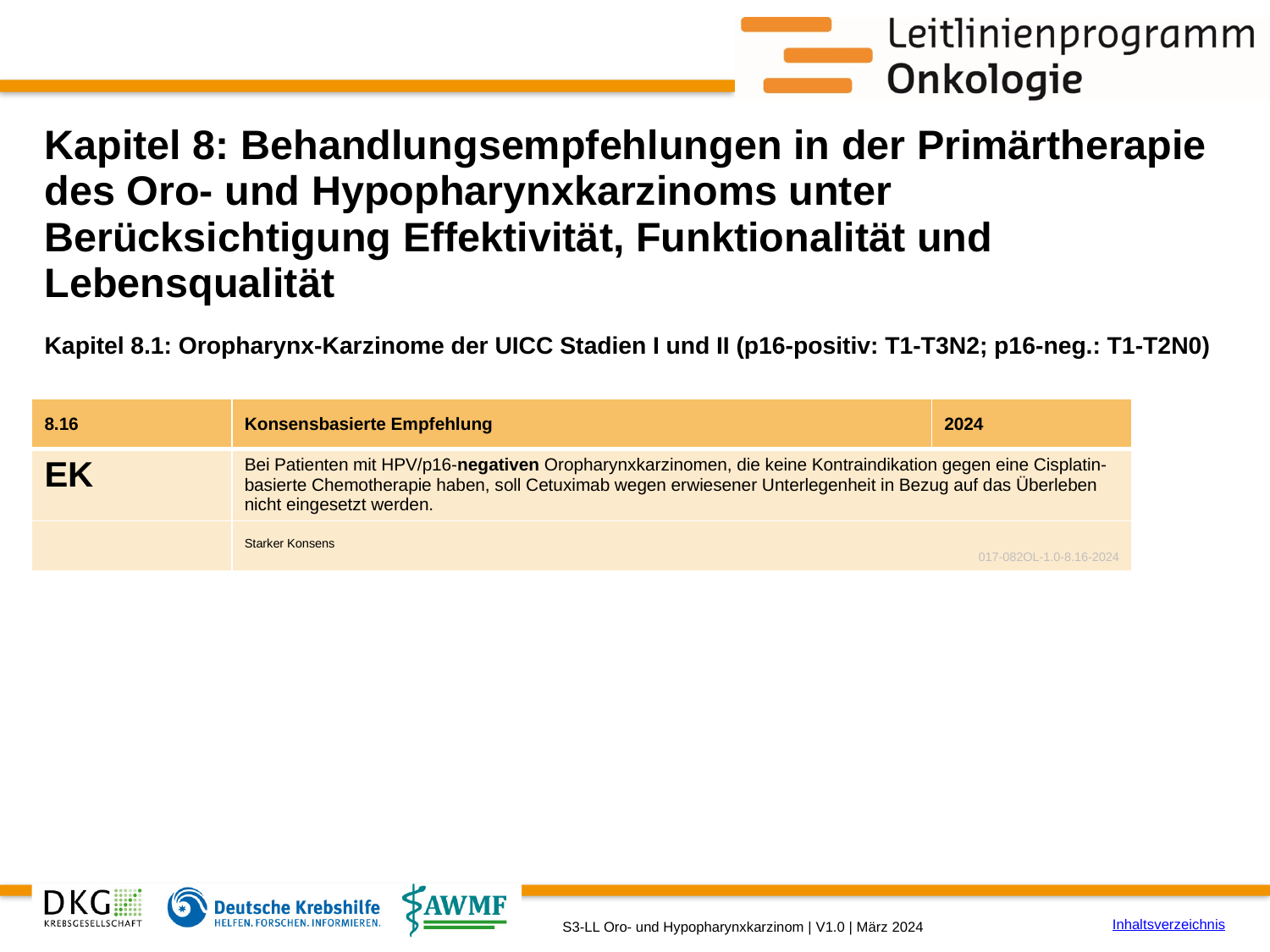

# Kapitel 8: Behandlungsempfehlungen in der Primärtherapie des Oro- und Hypopharynxkarzinoms unter Berücksichtigung Effektivität, Funktionalität und Lebensqualität
Kapitel 8.1: Oropharynx-Karzinome der UICC Stadien I und II (p16-positiv: T1-T3N2; p16-neg.: T1-T2N0)
| 8.16 | Konsensbasierte Empfehlung | 2024 |
| --- | --- | --- |
| EK | Bei Patienten mit HPV/p16-negativen Oropharynxkarzinomen, die keine Kontraindikation gegen eine Cisplatin-basierte Chemotherapie haben, soll Cetuximab wegen erwiesener Unterlegenheit in Bezug auf das Überleben nicht eingesetzt werden. |  |
|  | Starker Konsens 017-082OL-1.0-8.16-2024 |  |
Inhaltsverzeichnis
S3-LL Oro- und Hypopharynxkarzinom | V1.0 | März 2024